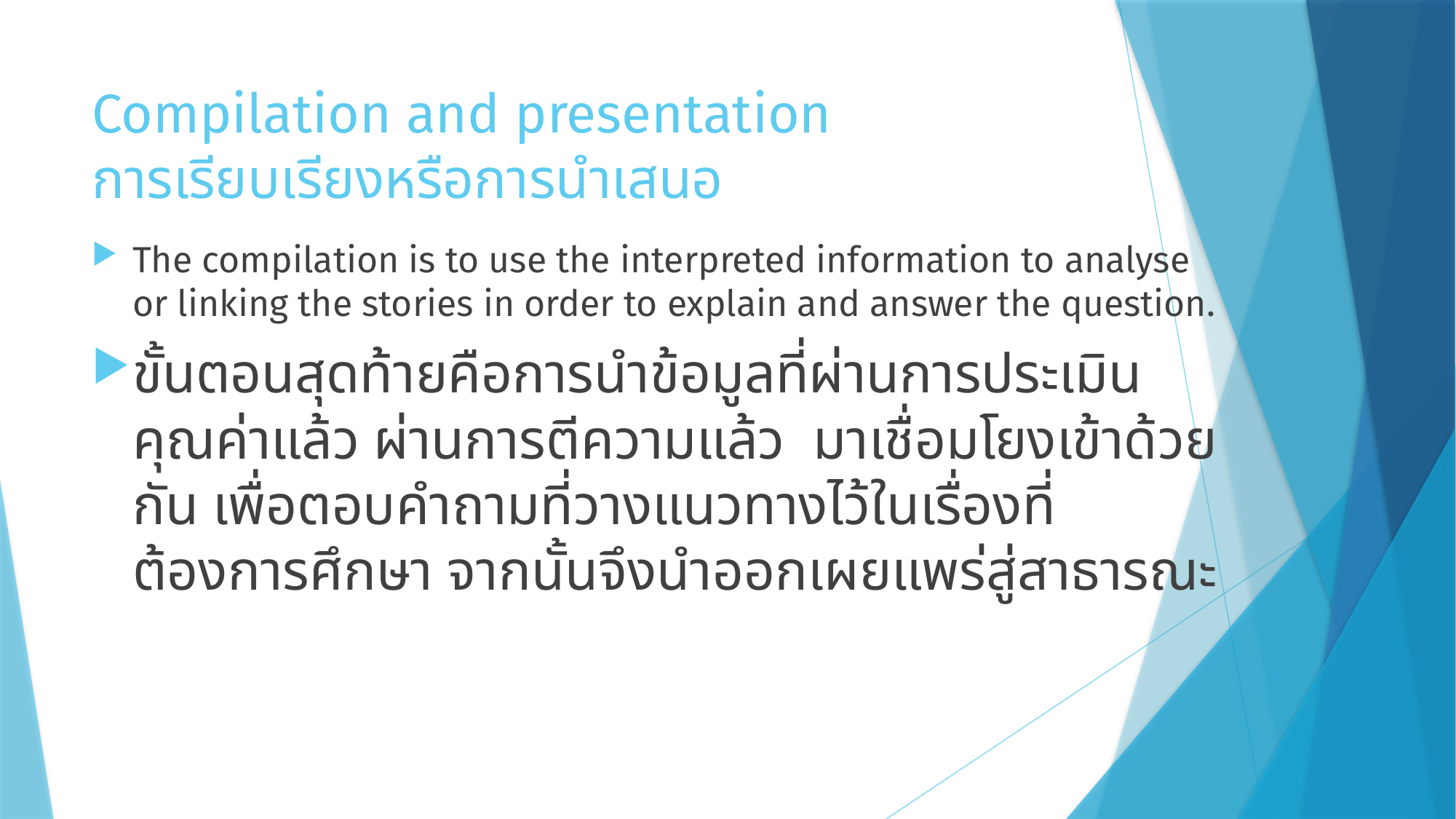

# Compilation and presentation การเรียบเรียงหรือการนำเสนอ
The compilation is to use the interpreted information to analyse or linking the stories in order to explain and answer the question.
ขั้นตอนสุดท้ายคือการนำข้อมูลที่ผ่านการประเมินคุณค่าแล้ว ผ่านการตีความแล้ว  มาเชื่อมโยงเข้าด้วยกัน เพื่อตอบคำถามที่วางแนวทางไว้ในเรื่องที่ต้องการศึกษา จากนั้นจึงนำออกเผยแพร่สู่สาธารณะ